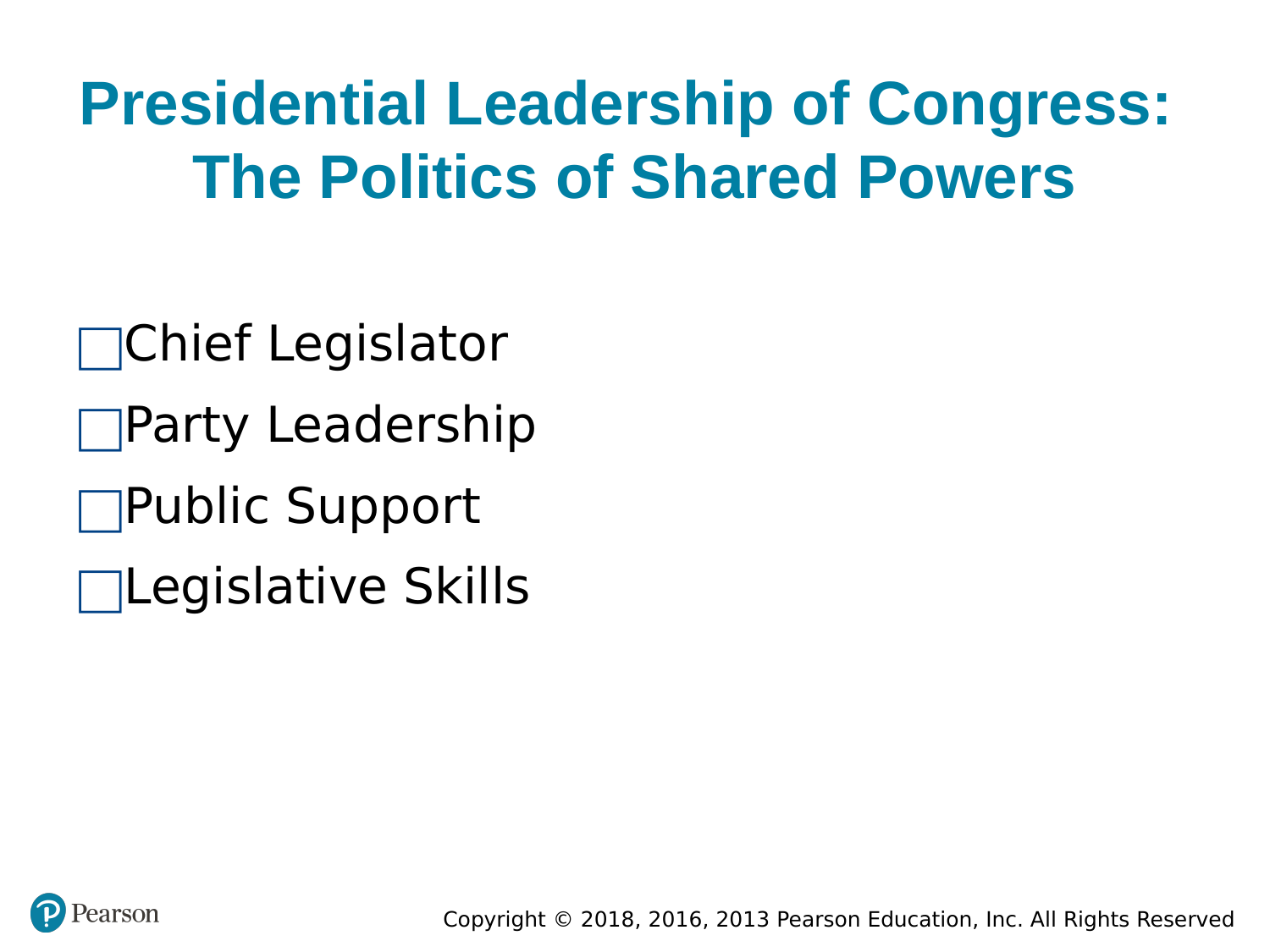

# Presidential Leadership of Congress: The Politics of Shared Powers
Chief Legislator
Party Leadership
Public Support
Legislative Skills